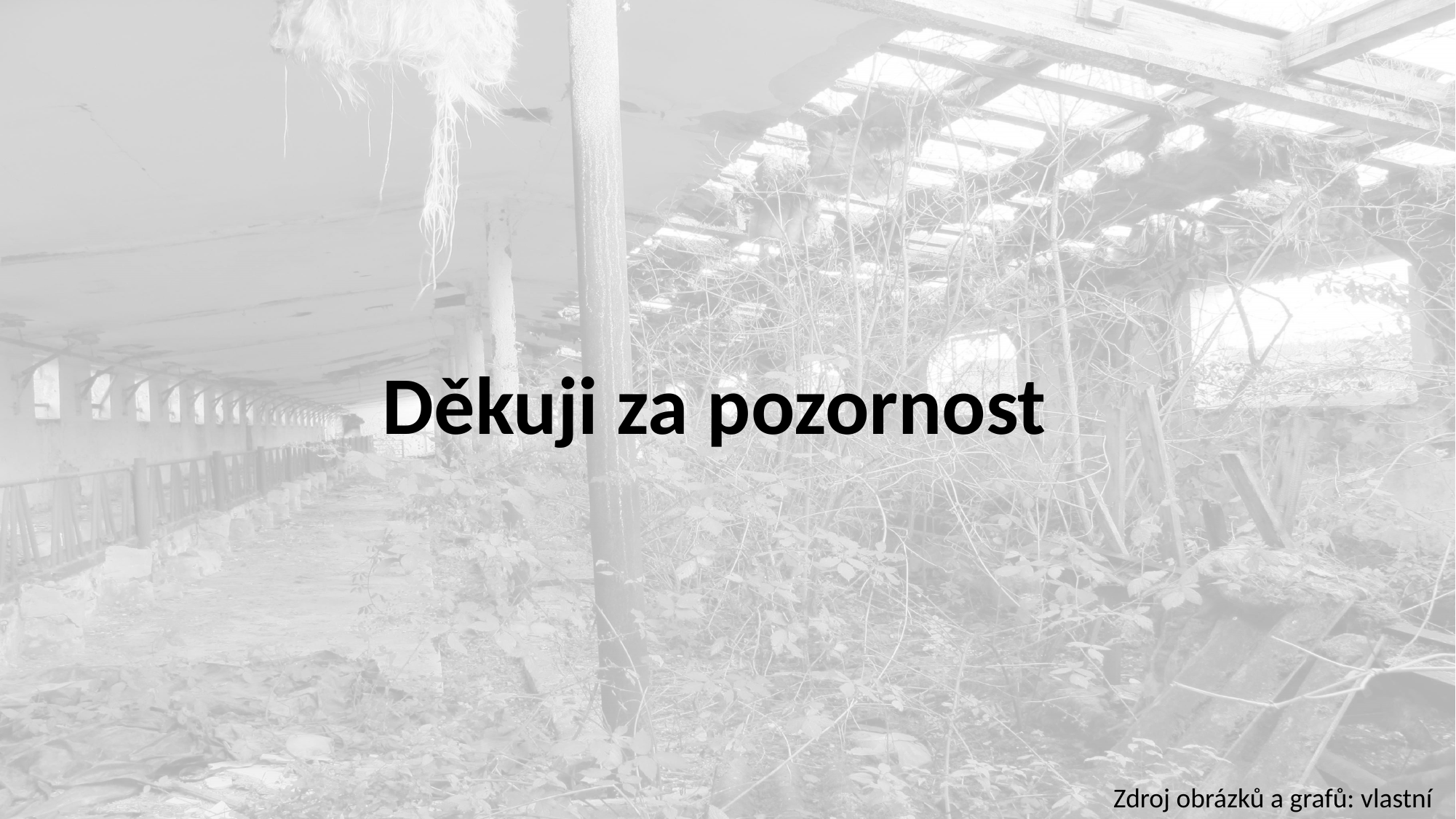

# Děkuji za pozornost
Zdroj obrázků a grafů: vlastní